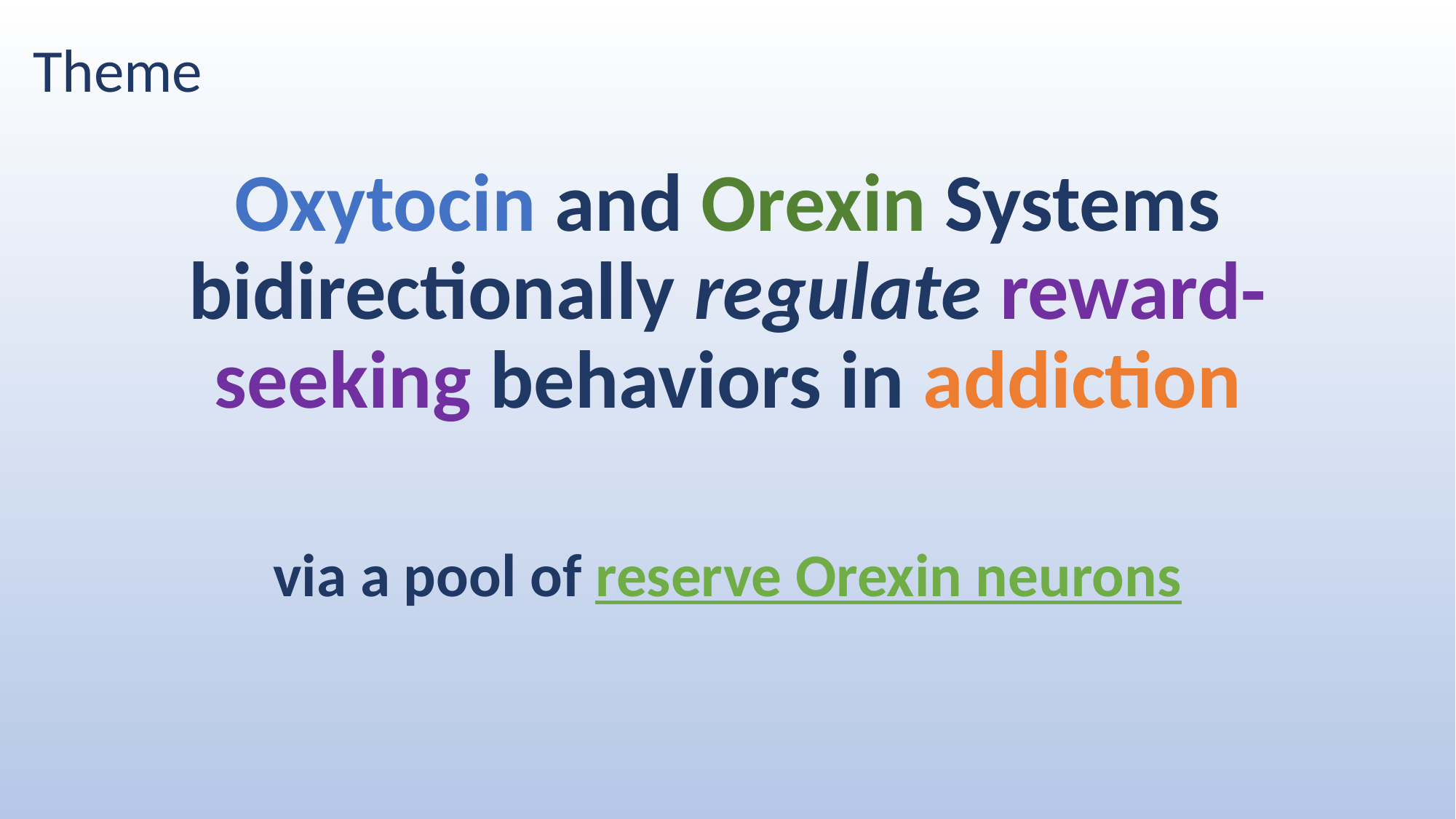

# Theme
Oxytocin and Orexin Systems bidirectionally regulate reward-seeking behaviors in addiction

via a pool of reserve Orexin neurons